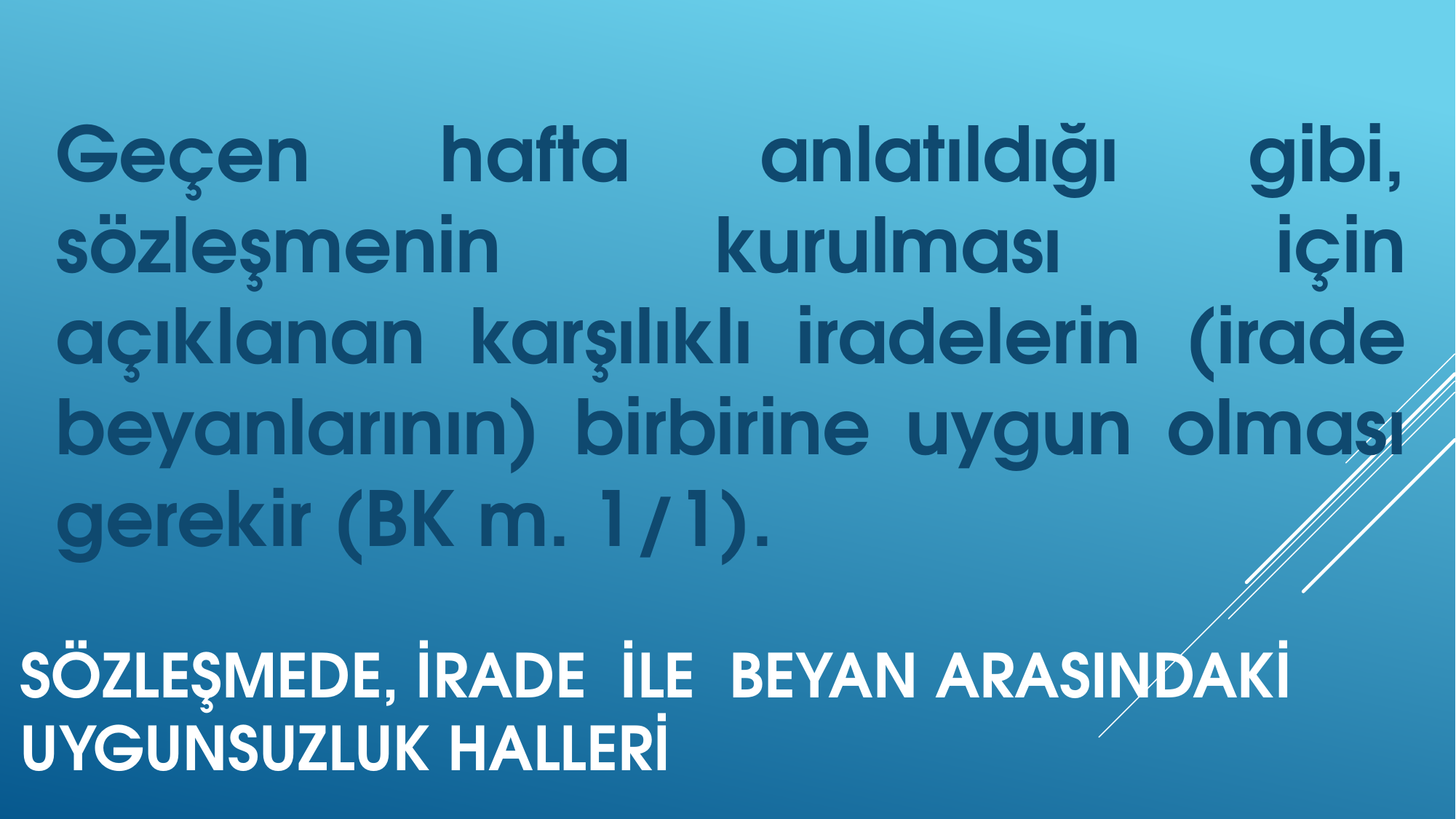

Geçen hafta anlatıldığı gibi, sözleşmenin kurulması için açıklanan karşılıklı iradelerin (irade beyanlarının) birbirine uygun olması gerekir (BK m. 1/1).
# SÖZLEŞMEDE, İRADE  İLE  BEYAN ARASINDAKİ UYGUNSUZLUK HALLERİ